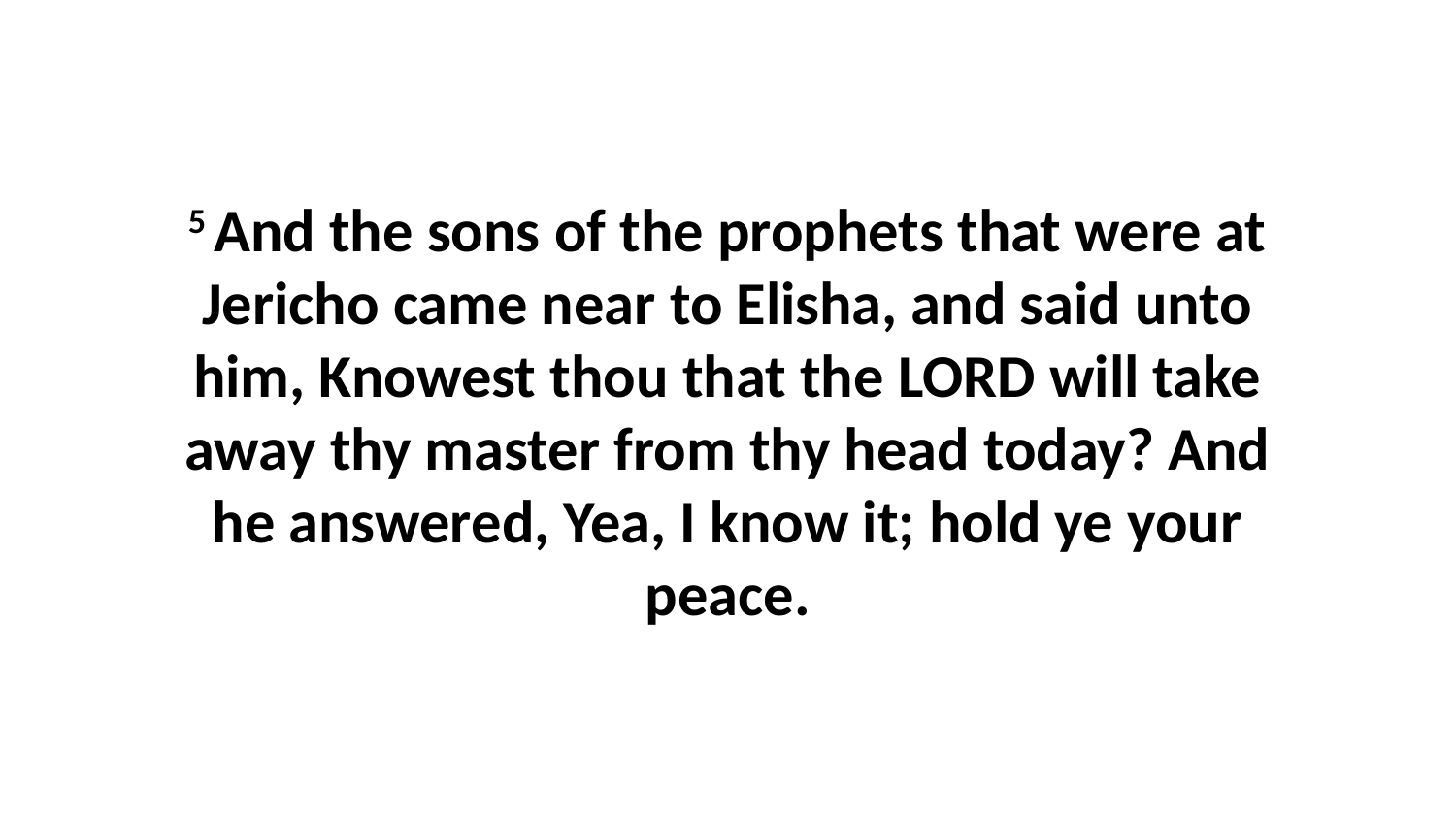

5 And the sons of the prophets that were at Jericho came near to Elisha, and said unto him, Knowest thou that the LORD will take away thy master from thy head today? And he answered, Yea, I know it; hold ye your peace.